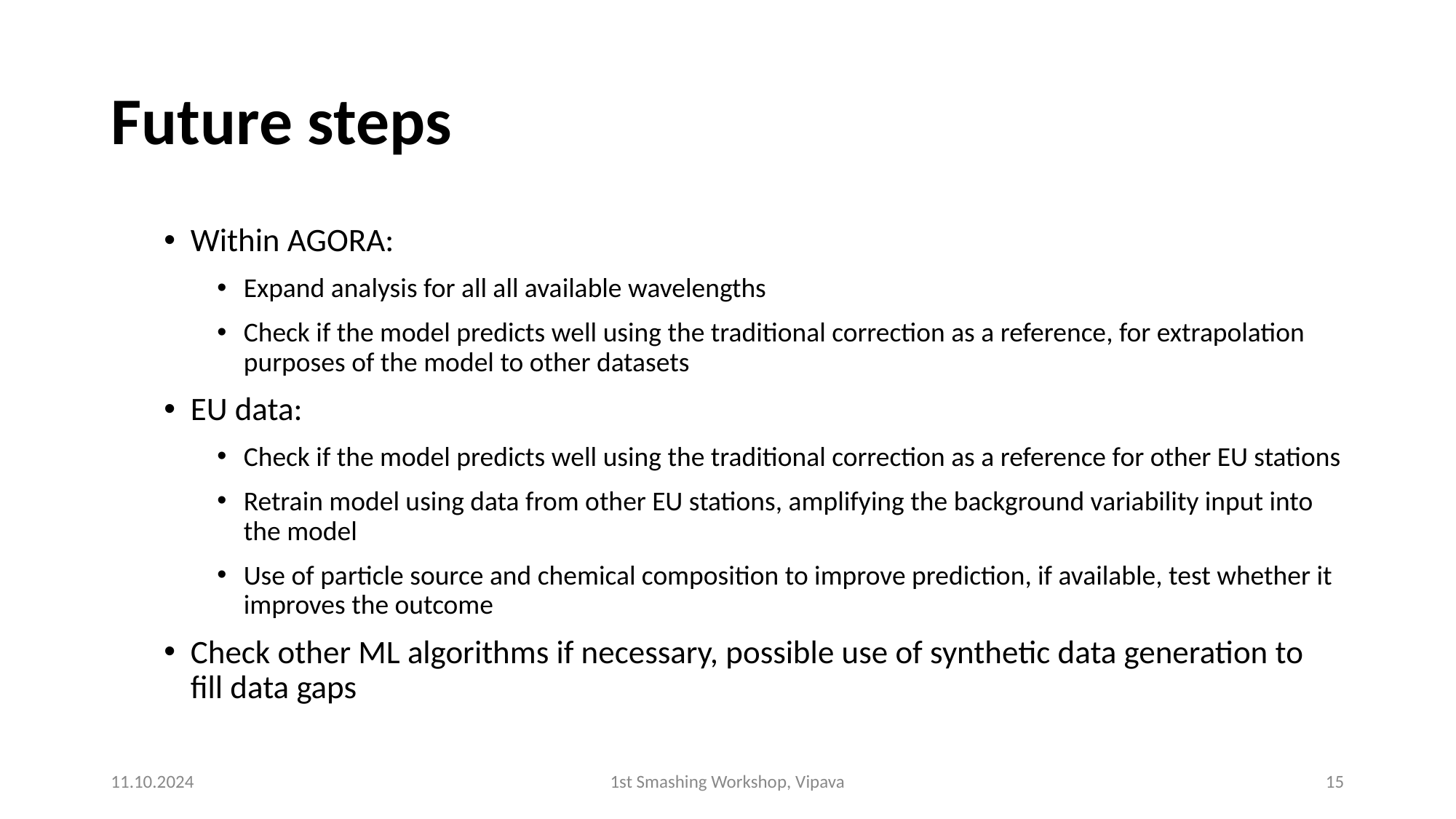

# Future steps
Within AGORA:
Expand analysis for all all available wavelengths
Check if the model predicts well using the traditional correction as a reference, for extrapolation purposes of the model to other datasets
EU data:
Check if the model predicts well using the traditional correction as a reference for other EU stations
Retrain model using data from other EU stations, amplifying the background variability input into the model
Use of particle source and chemical composition to improve prediction, if available, test whether it improves the outcome
Check other ML algorithms if necessary, possible use of synthetic data generation to fill data gaps

11.10.2024
1st Smashing Workshop, Vipava
15